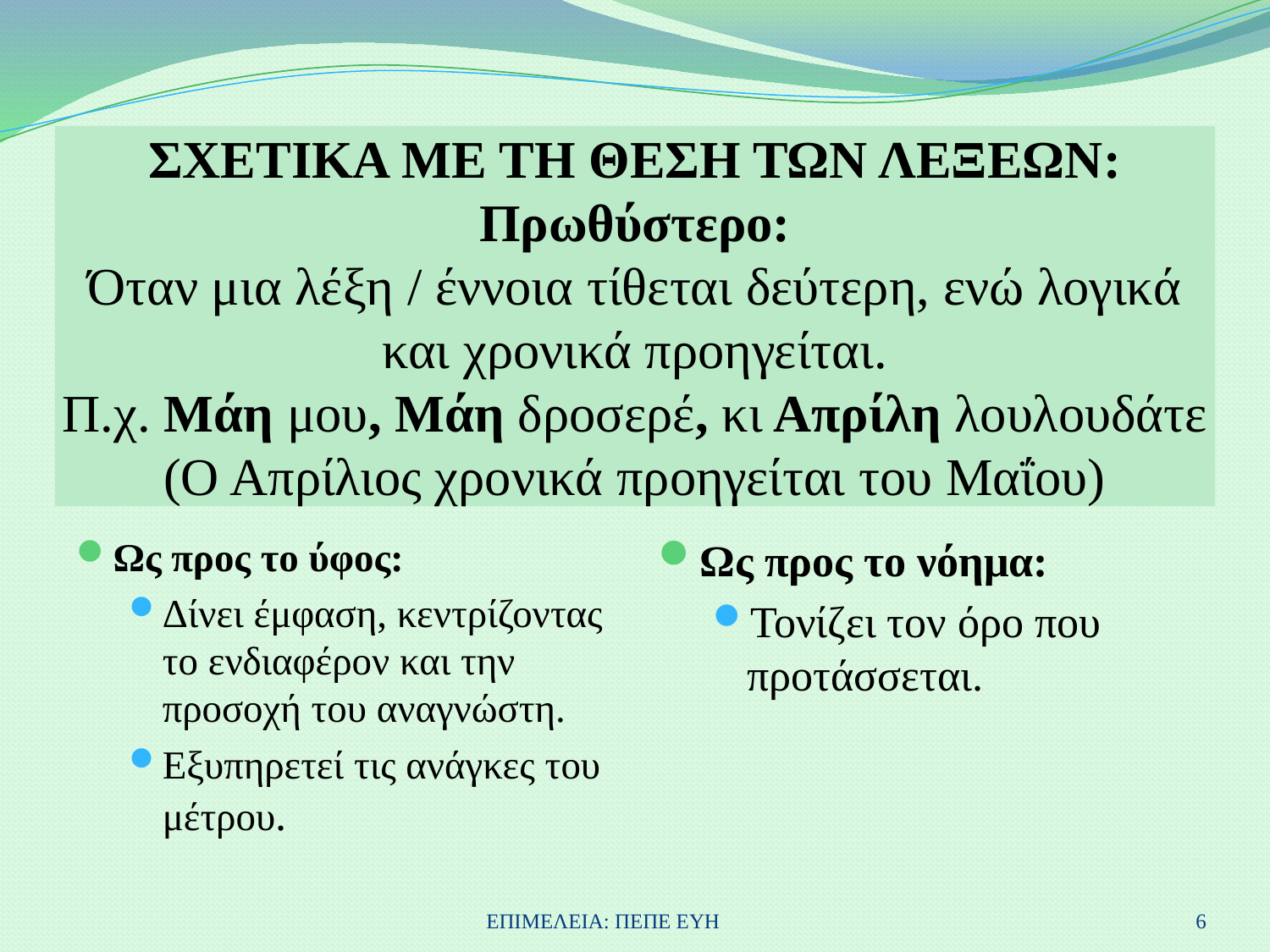

# ΣΧΕΤΙΚΑ ΜΕ ΤΗ ΘΕΣΗ ΤΩΝ ΛΕΞΕΩΝ: Πρωθύστερο: Όταν μια λέξη / έννοια τίθεται δεύτερη, ενώ λογικά και χρονικά προηγείται. Π.χ. Μάη μου, Μάη δροσερέ, κι Απρίλη λουλουδάτε (Ο Απρίλιος χρονικά προηγείται του Μαΐου)
Ως προς το ύφος:
Δίνει έμφαση, κεντρίζοντας το ενδιαφέρον και την προσοχή του αναγνώστη.
Εξυπηρετεί τις ανάγκες του μέτρου.
Ως προς το νόημα:
Τονίζει τον όρο που προτάσσεται.
ΕΠΙΜΕΛΕΙΑ: ΠΕΠΕ ΕΥΗ
6